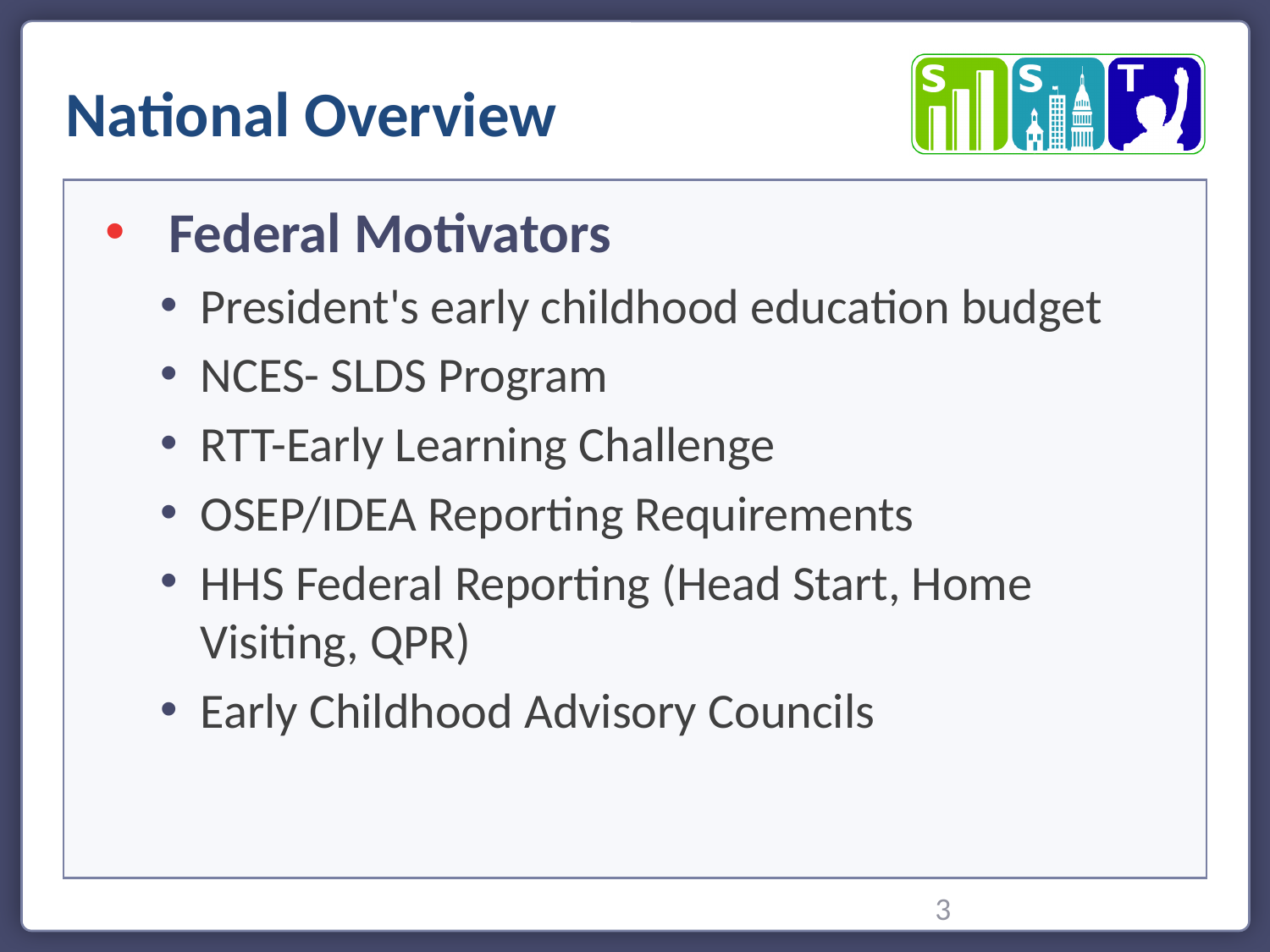

National Overview
Federal Motivators
President's early childhood education budget
NCES- SLDS Program
RTT-Early Learning Challenge
OSEP/IDEA Reporting Requirements
HHS Federal Reporting (Head Start, Home Visiting, QPR)
Early Childhood Advisory Councils
3